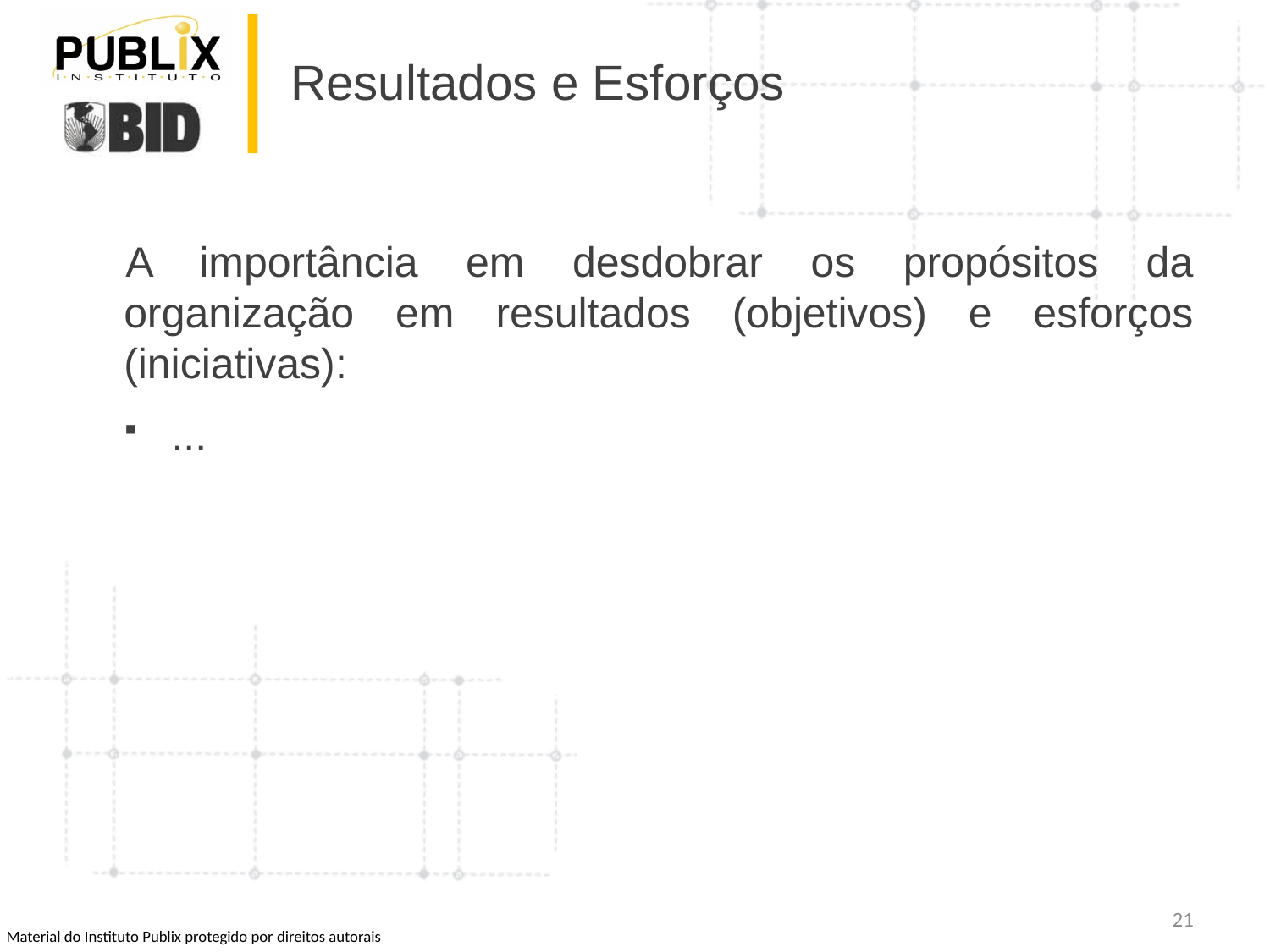

# Resultados e Esforços
A importância em desdobrar os propósitos da organização em resultados (objetivos) e esforços (iniciativas):
...
21